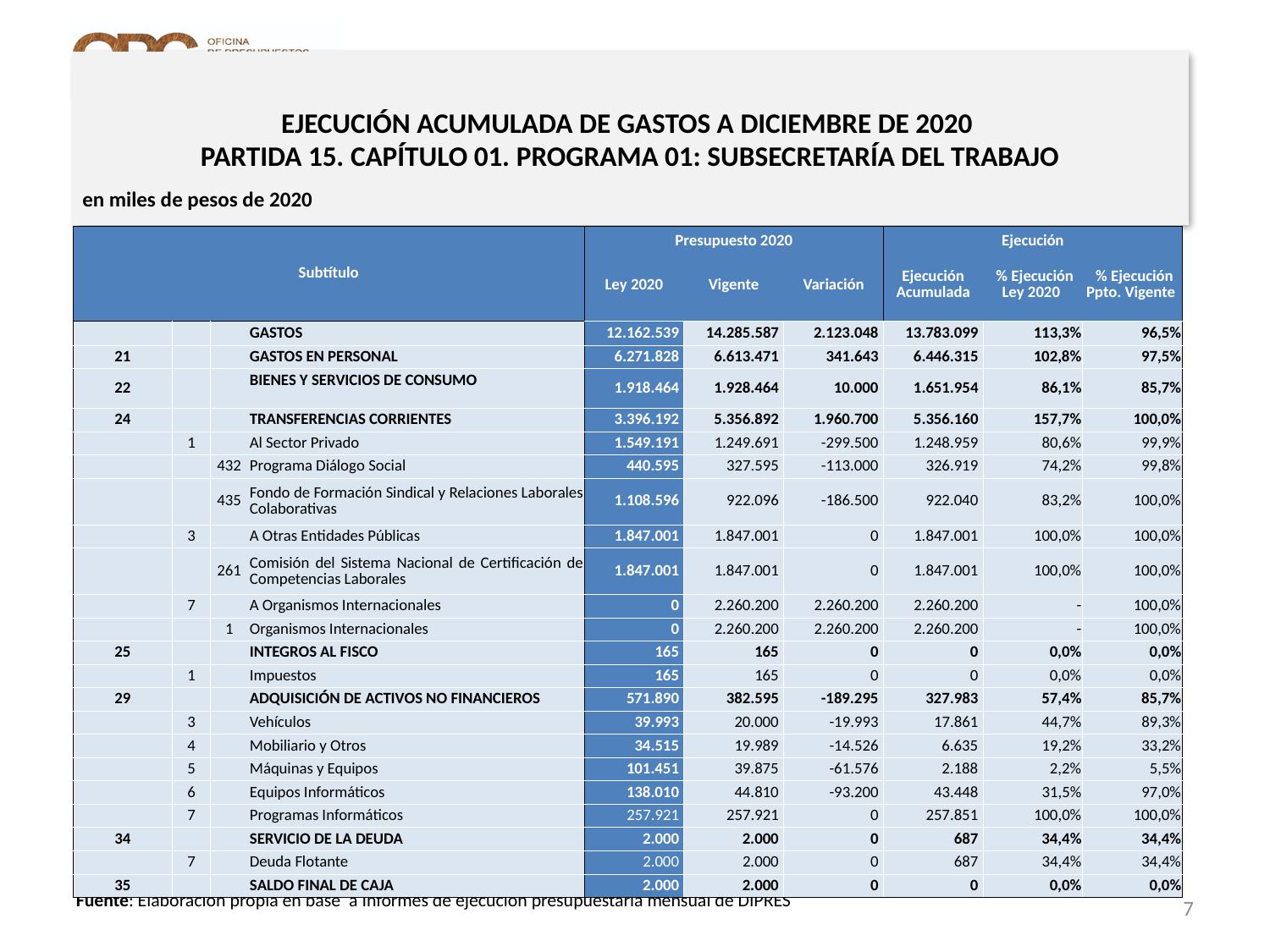

# EJECUCIÓN ACUMULADA DE GASTOS A DICIEMBRE DE 2020 PARTIDA 15. CAPÍTULO 01. PROGRAMA 01: SUBSECRETARÍA DEL TRABAJO
en miles de pesos de 2020
| Subtítulo |  |  |  | Presupuesto 2020 |  |  | Ejecución |  |  |
| --- | --- | --- | --- | --- | --- | --- | --- | --- | --- |
|  |  |  |  | Ley 2020 | Vigente | Variación | Ejecución Acumulada | % Ejecución Ley 2020 | % Ejecución Ppto. Vigente |
|  |  |  | GASTOS | 12.162.539 | 14.285.587 | 2.123.048 | 13.783.099 | 113,3% | 96,5% |
| 21 |  |  | GASTOS EN PERSONAL | 6.271.828 | 6.613.471 | 341.643 | 6.446.315 | 102,8% | 97,5% |
| 22 |  |  | BIENES Y SERVICIOS DE CONSUMO | 1.918.464 | 1.928.464 | 10.000 | 1.651.954 | 86,1% | 85,7% |
| 24 |  |  | TRANSFERENCIAS CORRIENTES | 3.396.192 | 5.356.892 | 1.960.700 | 5.356.160 | 157,7% | 100,0% |
|  | 1 |  | Al Sector Privado | 1.549.191 | 1.249.691 | -299.500 | 1.248.959 | 80,6% | 99,9% |
|  |  | 432 | Programa Diálogo Social | 440.595 | 327.595 | -113.000 | 326.919 | 74,2% | 99,8% |
|  |  | 435 | Fondo de Formación Sindical y Relaciones Laborales Colaborativas | 1.108.596 | 922.096 | -186.500 | 922.040 | 83,2% | 100,0% |
|  | 3 |  | A Otras Entidades Públicas | 1.847.001 | 1.847.001 | 0 | 1.847.001 | 100,0% | 100,0% |
|  |  | 261 | Comisión del Sistema Nacional de Certificación de Competencias Laborales | 1.847.001 | 1.847.001 | 0 | 1.847.001 | 100,0% | 100,0% |
|  | 7 |  | A Organismos Internacionales | 0 | 2.260.200 | 2.260.200 | 2.260.200 | - | 100,0% |
|  |  | 1 | Organismos Internacionales | 0 | 2.260.200 | 2.260.200 | 2.260.200 | - | 100,0% |
| 25 |  |  | INTEGROS AL FISCO | 165 | 165 | 0 | 0 | 0,0% | 0,0% |
|  | 1 |  | Impuestos | 165 | 165 | 0 | 0 | 0,0% | 0,0% |
| 29 |  |  | ADQUISICIÓN DE ACTIVOS NO FINANCIEROS | 571.890 | 382.595 | -189.295 | 327.983 | 57,4% | 85,7% |
|  | 3 |  | Vehículos | 39.993 | 20.000 | -19.993 | 17.861 | 44,7% | 89,3% |
|  | 4 |  | Mobiliario y Otros | 34.515 | 19.989 | -14.526 | 6.635 | 19,2% | 33,2% |
|  | 5 |  | Máquinas y Equipos | 101.451 | 39.875 | -61.576 | 2.188 | 2,2% | 5,5% |
|  | 6 |  | Equipos Informáticos | 138.010 | 44.810 | -93.200 | 43.448 | 31,5% | 97,0% |
|  | 7 |  | Programas Informáticos | 257.921 | 257.921 | 0 | 257.851 | 100,0% | 100,0% |
| 34 |  |  | SERVICIO DE LA DEUDA | 2.000 | 2.000 | 0 | 687 | 34,4% | 34,4% |
|  | 7 |  | Deuda Flotante | 2.000 | 2.000 | 0 | 687 | 34,4% | 34,4% |
| 35 |  |  | SALDO FINAL DE CAJA | 2.000 | 2.000 | 0 | 0 | 0,0% | 0,0% |
7